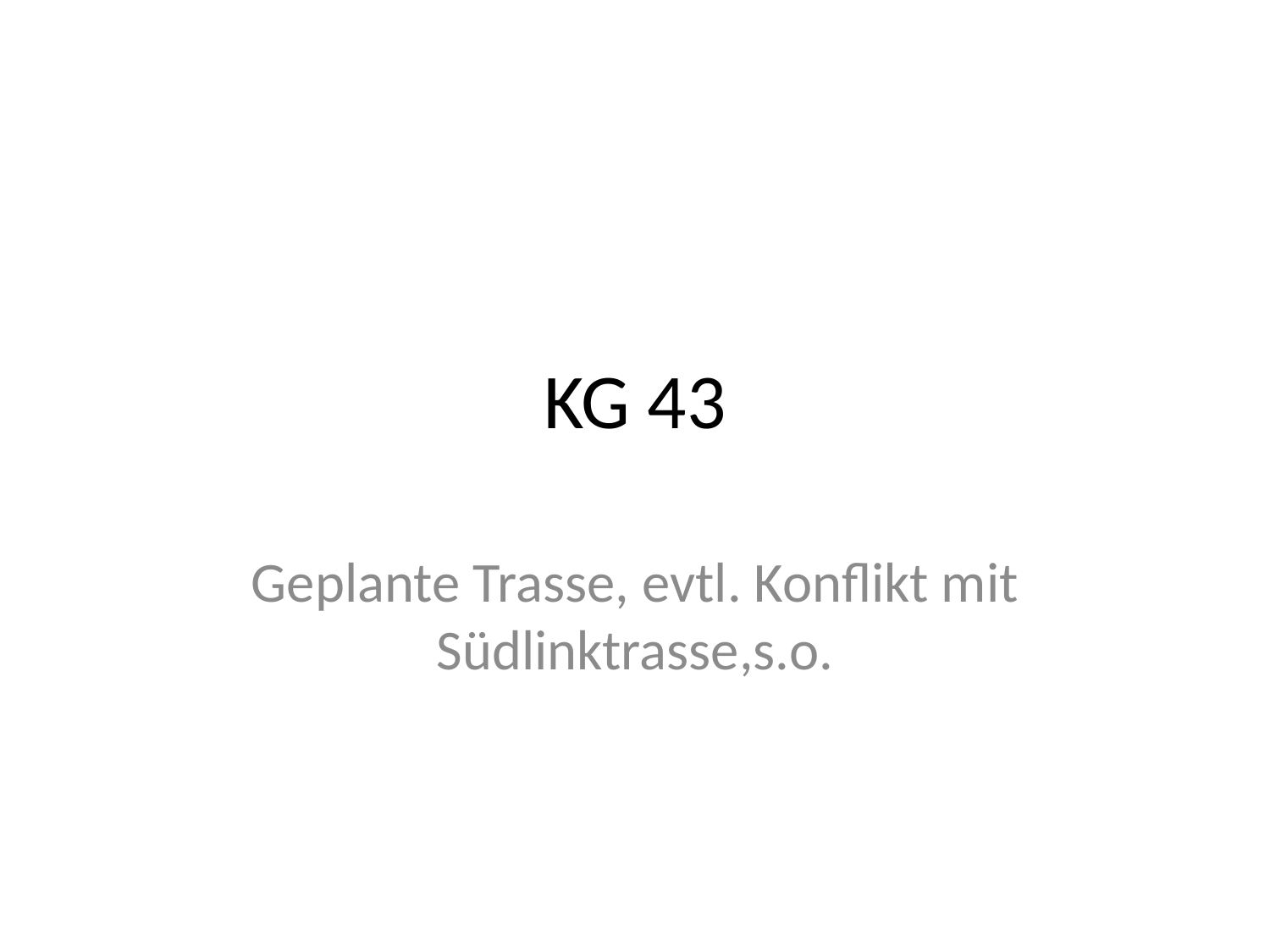

# KG 43
Geplante Trasse, evtl. Konflikt mit Südlinktrasse,s.o.